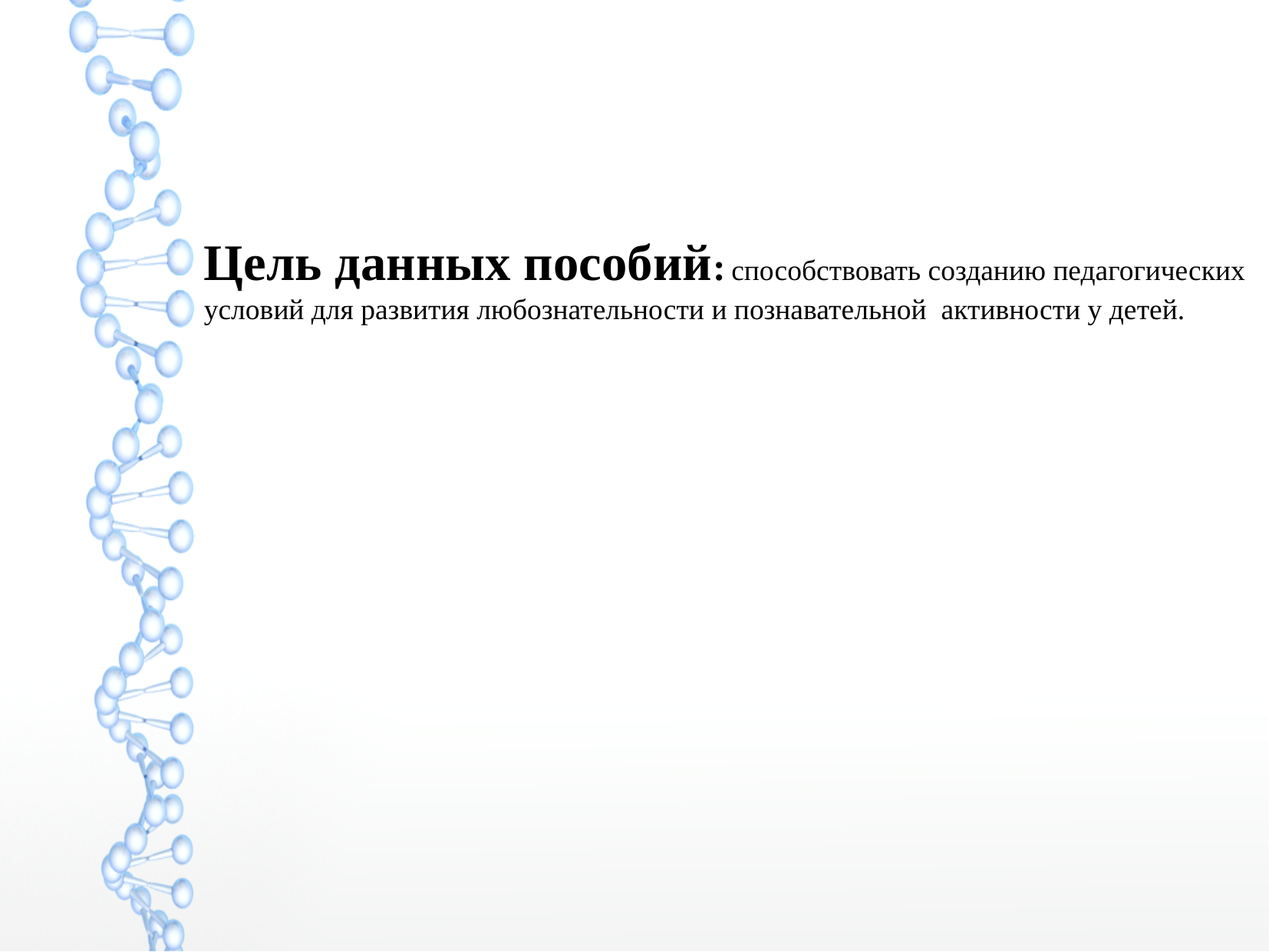

Цель данных пособий: способствовать созданию педагогических
условий для развития любознательности и познавательной  активности у детей.